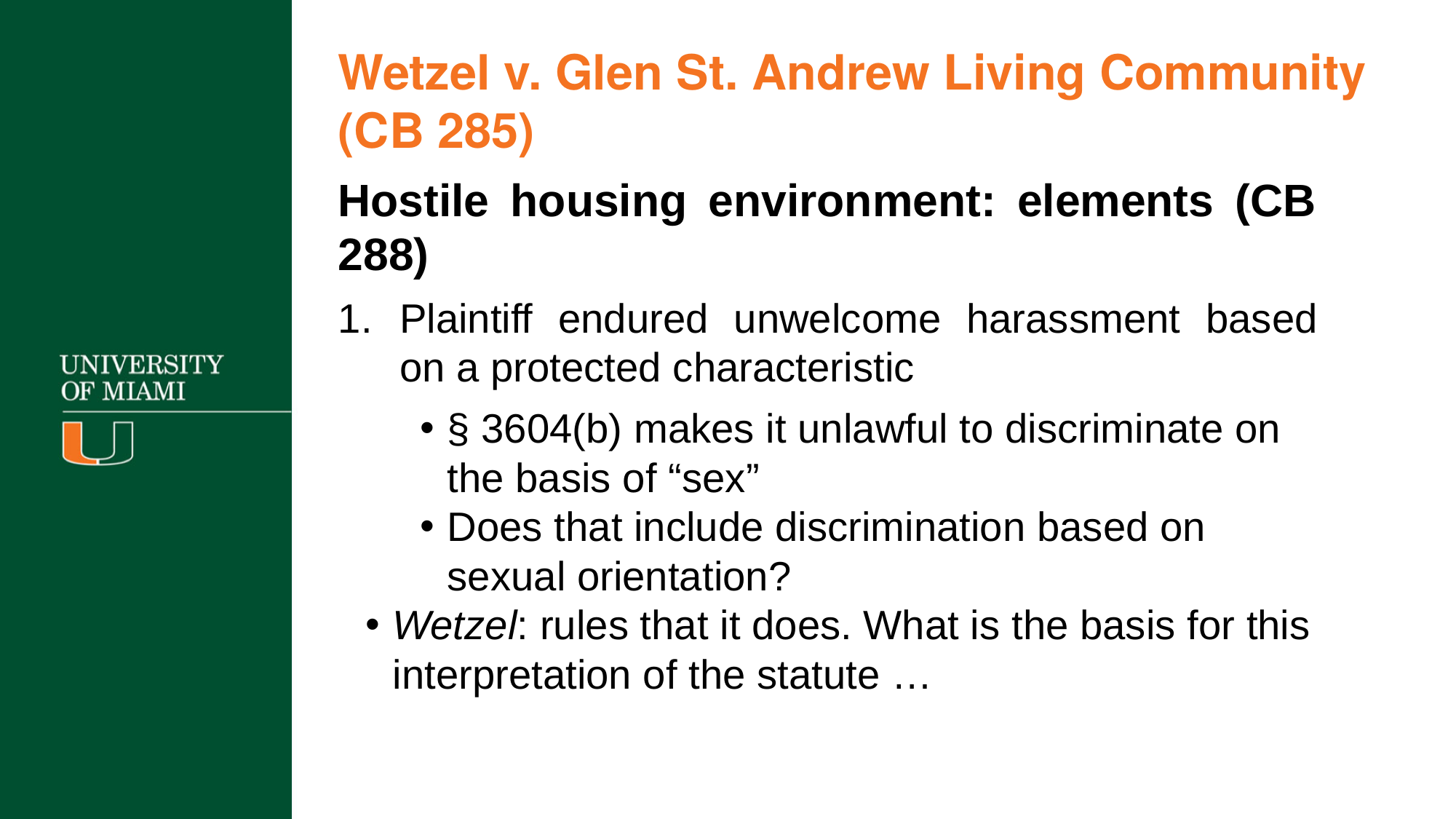

Wetzel v. Glen St. Andrew Living Community (CB 285)

Hostile housing environment: elements (CB 288)
Plaintiff endured unwelcome harassment based on a protected characteristic
§ 3604(b) makes it unlawful to discriminate on the basis of “sex”
Does that include discrimination based on sexual orientation?
Wetzel: rules that it does. What is the basis for this interpretation of the statute …